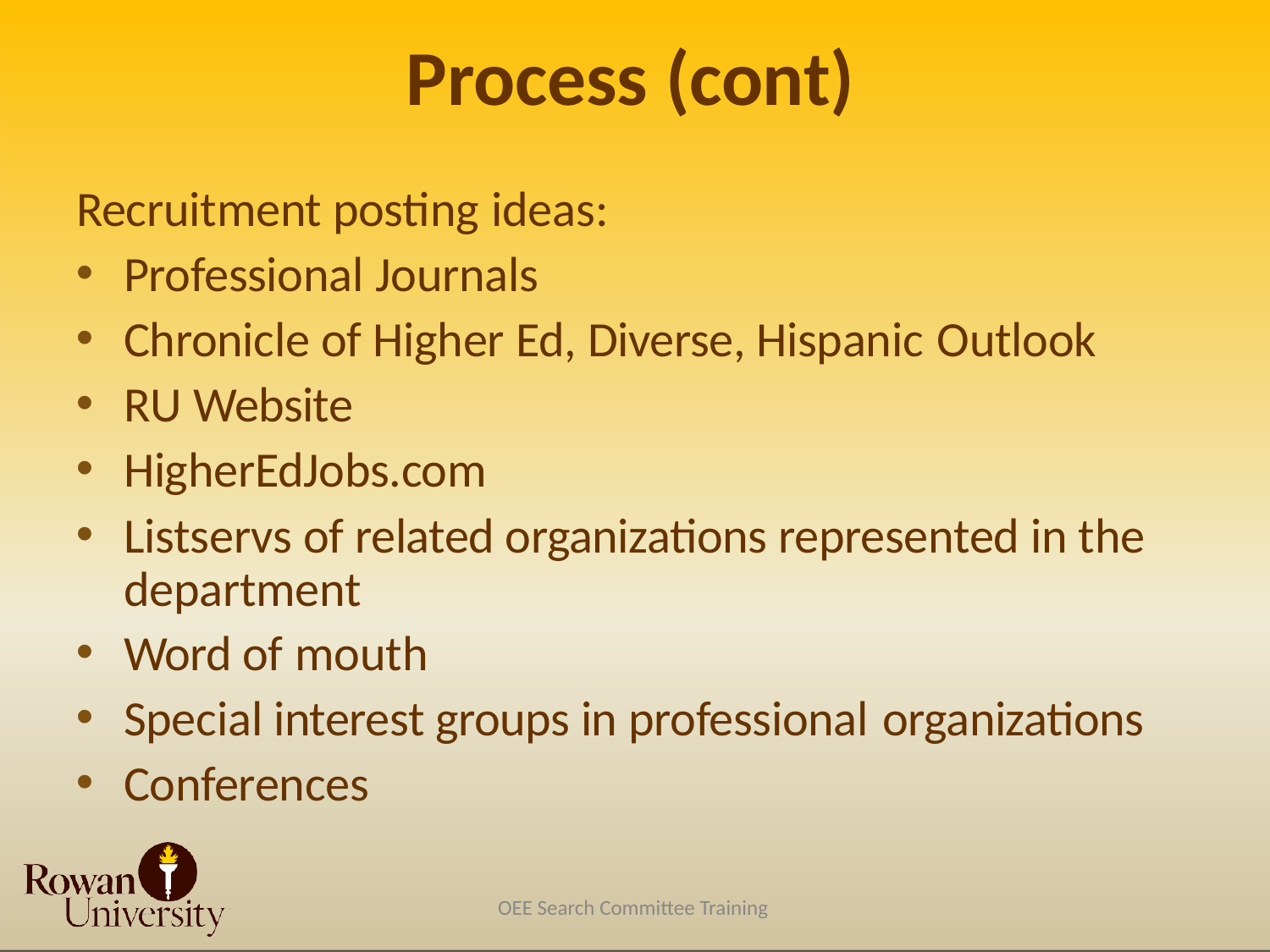

# Process (cont)
Recruitment posting ideas:
Professional Journals
Chronicle of Higher Ed, Diverse, Hispanic Outlook
RU Website
HigherEdJobs.com
Listservs of related organizations represented in the  department
Word of mouth
Special interest groups in professional organizations
Conferences

OEE Search Committee Training